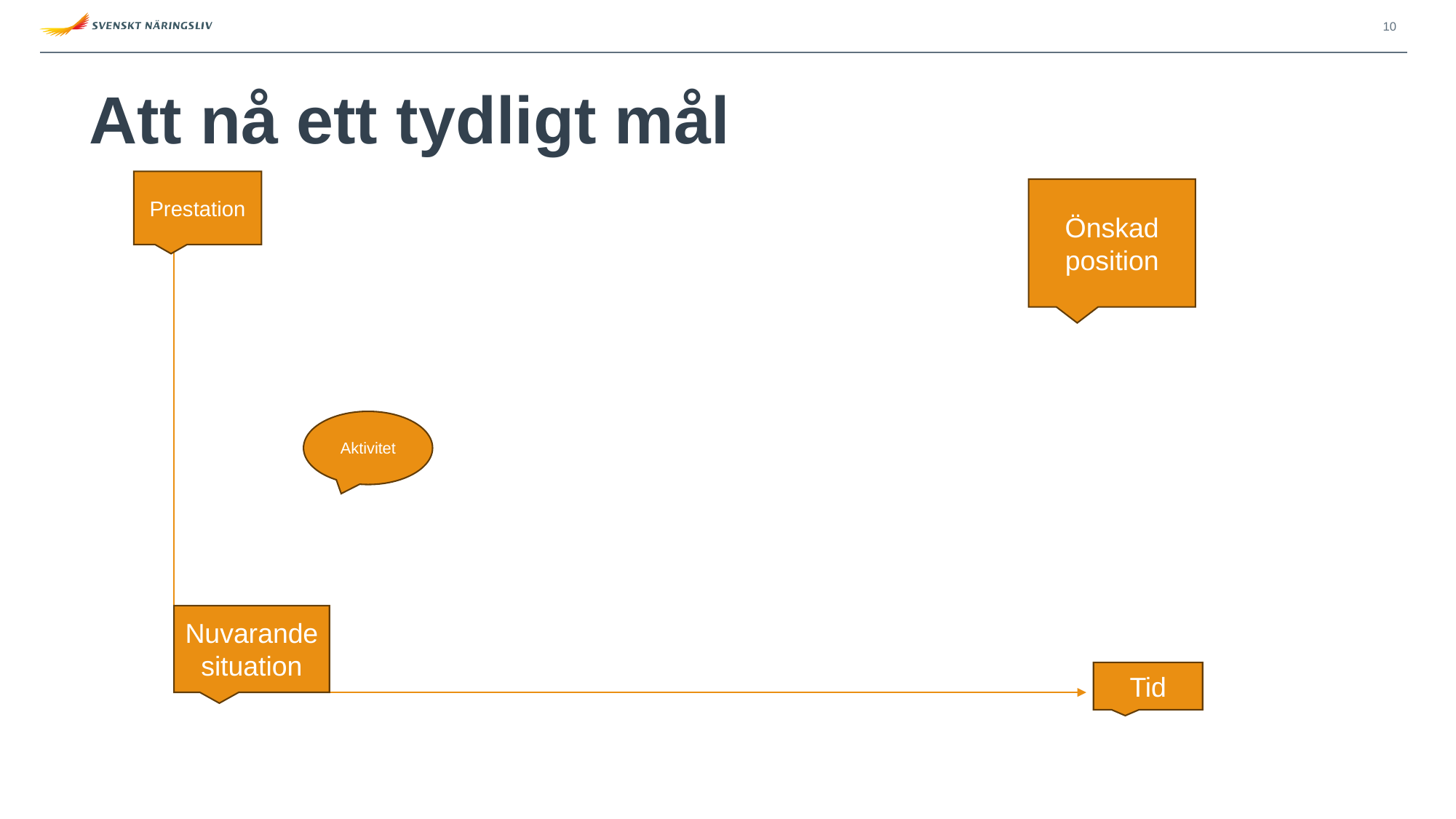

10
# Att nå ett tydligt mål

Prestation
Önskad position
Aktivitet
Nuvarande situation
Tid